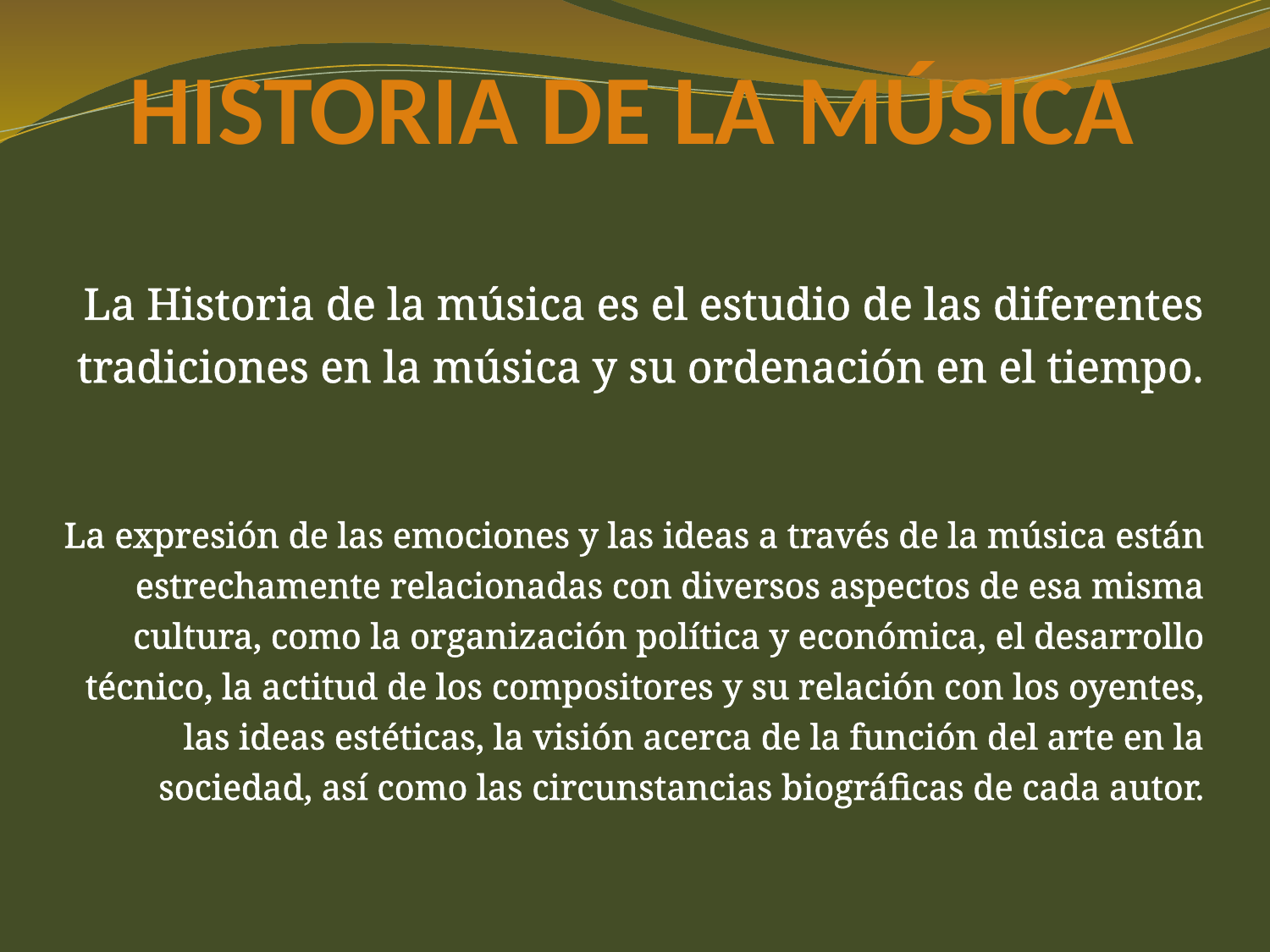

# HISTORIA DE LA MÚSICA

La Historia de la música es el estudio de las diferentes tradiciones en la música y su ordenación en el tiempo.

La expresión de las emociones y las ideas a través de la música están estrechamente relacionadas con diversos aspectos de esa misma cultura, como la organización política y económica, el desarrollo técnico, la actitud de los compositores y su relación con los oyentes, las ideas estéticas, la visión acerca de la función del arte en la sociedad, así como las circunstancias biográficas de cada autor.